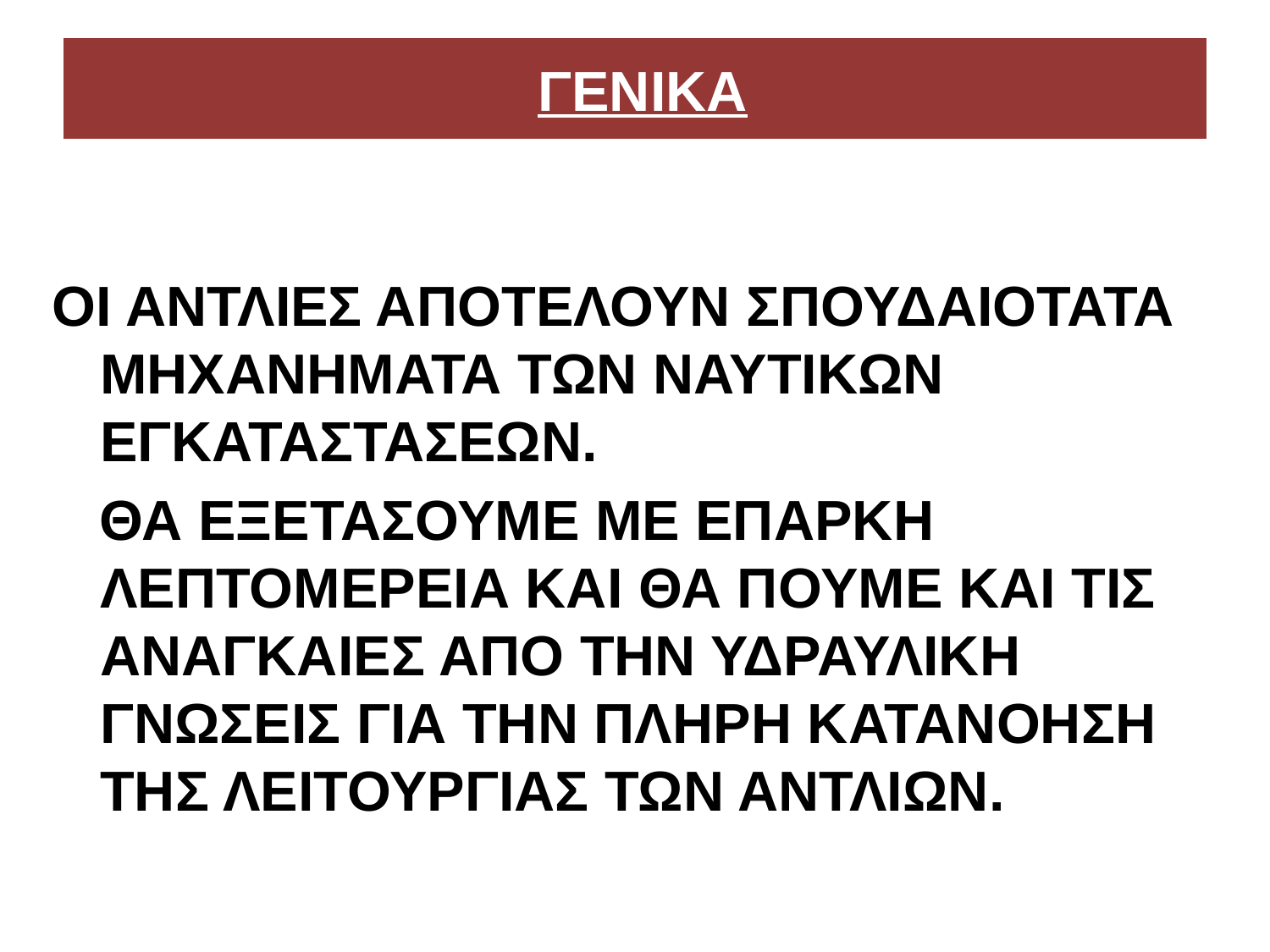

# ΓΕΝΙΚΑ

ΟΙ ΑΝΤΛΙΕΣ ΑΠΟΤΕΛΟΥΝ ΣΠΟΥΔΑΙΟΤΑΤΑ ΜΗΧΑΝΗΜΑΤΑ ΤΩΝ ΝΑΥΤΙΚΩΝ ΕΓΚΑΤΑΣΤΑΣΕΩΝ.
   ΘΑ ΕΞΕΤΑΣΟΥΜΕ ΜΕ ΕΠΑΡΚΗ ΛΕΠΤΟΜΕΡΕΙΑ ΚΑΙ ΘΑ ΠΟΥΜΕ ΚΑΙ ΤΙΣ ΑΝΑΓΚΑΙΕΣ ΑΠΟ ΤΗΝ ΥΔΡΑΥΛΙΚΗ ΓΝΩΣΕΙΣ ΓΙΑ ΤΗΝ ΠΛΗΡΗ ΚΑΤΑΝΟΗΣΗ ΤΗΣ ΛΕΙΤΟΥΡΓΙΑΣ ΤΩΝ ΑΝΤΛΙΩΝ.